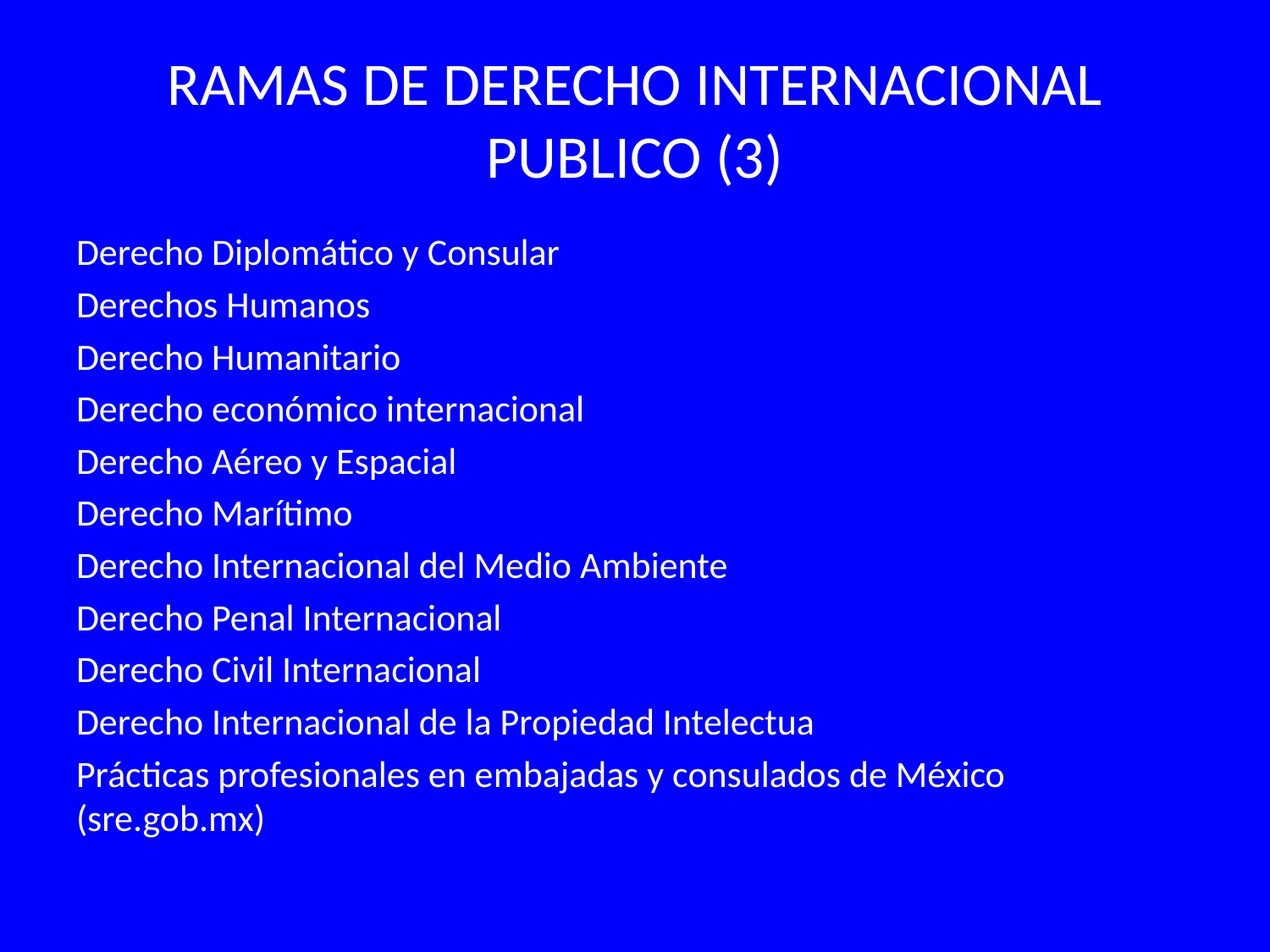

# RAMAS DE DERECHO INTERNACIONAL PUBLICO (3)
Derecho Diplomático y Consular
Derechos Humanos
Derecho Humanitario
Derecho económico internacional
Derecho Aéreo y Espacial
Derecho Marítimo
Derecho Internacional del Medio Ambiente
Derecho Penal Internacional
Derecho Civil Internacional
Derecho Internacional de la Propiedad Intelectua
Prácticas profesionales en embajadas y consulados de México (sre.gob.mx)